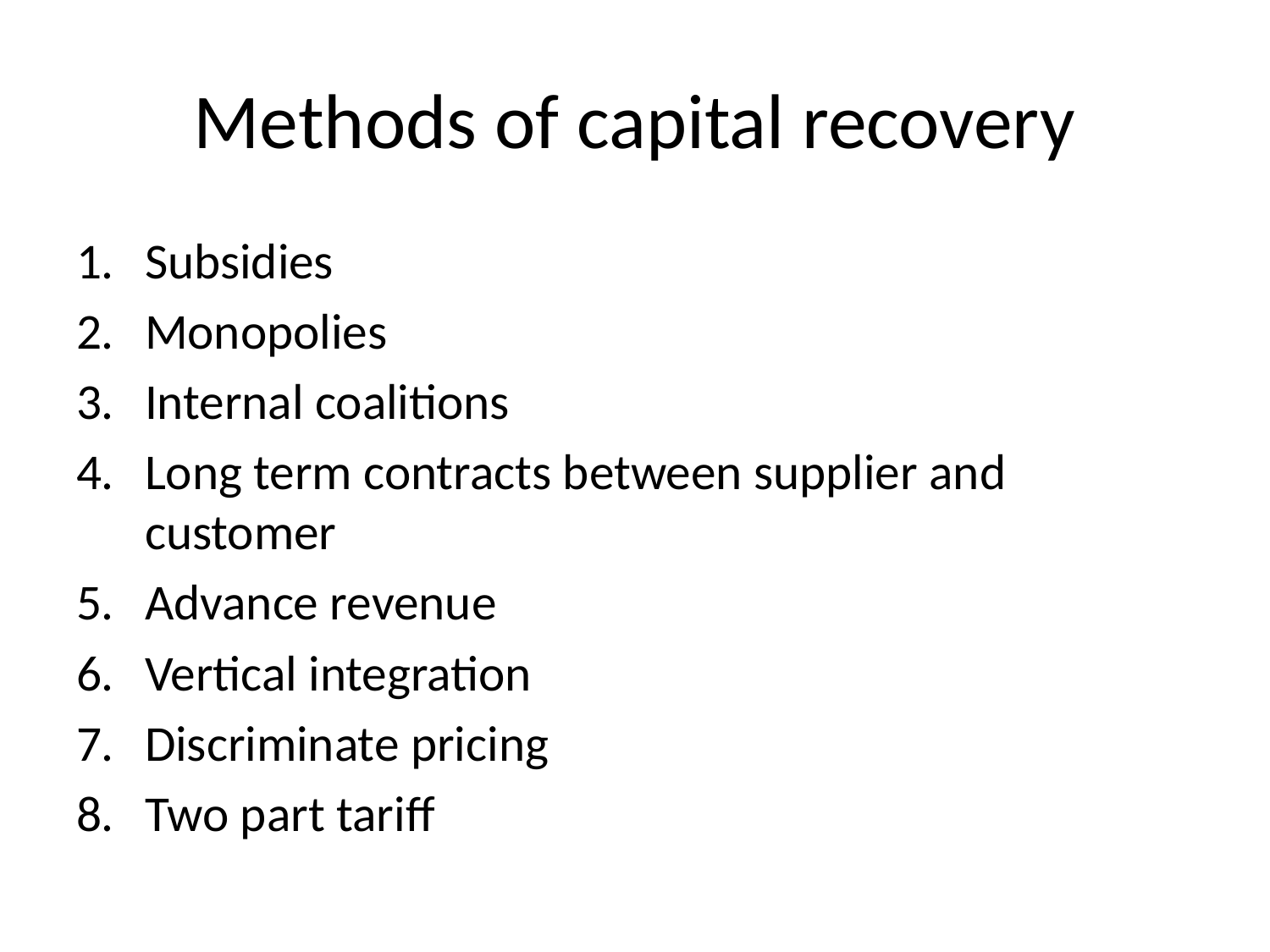

# Methods of capital recovery
Subsidies
Monopolies
Internal coalitions
Long term contracts between supplier and customer
Advance revenue
Vertical integration
Discriminate pricing
Two part tariff